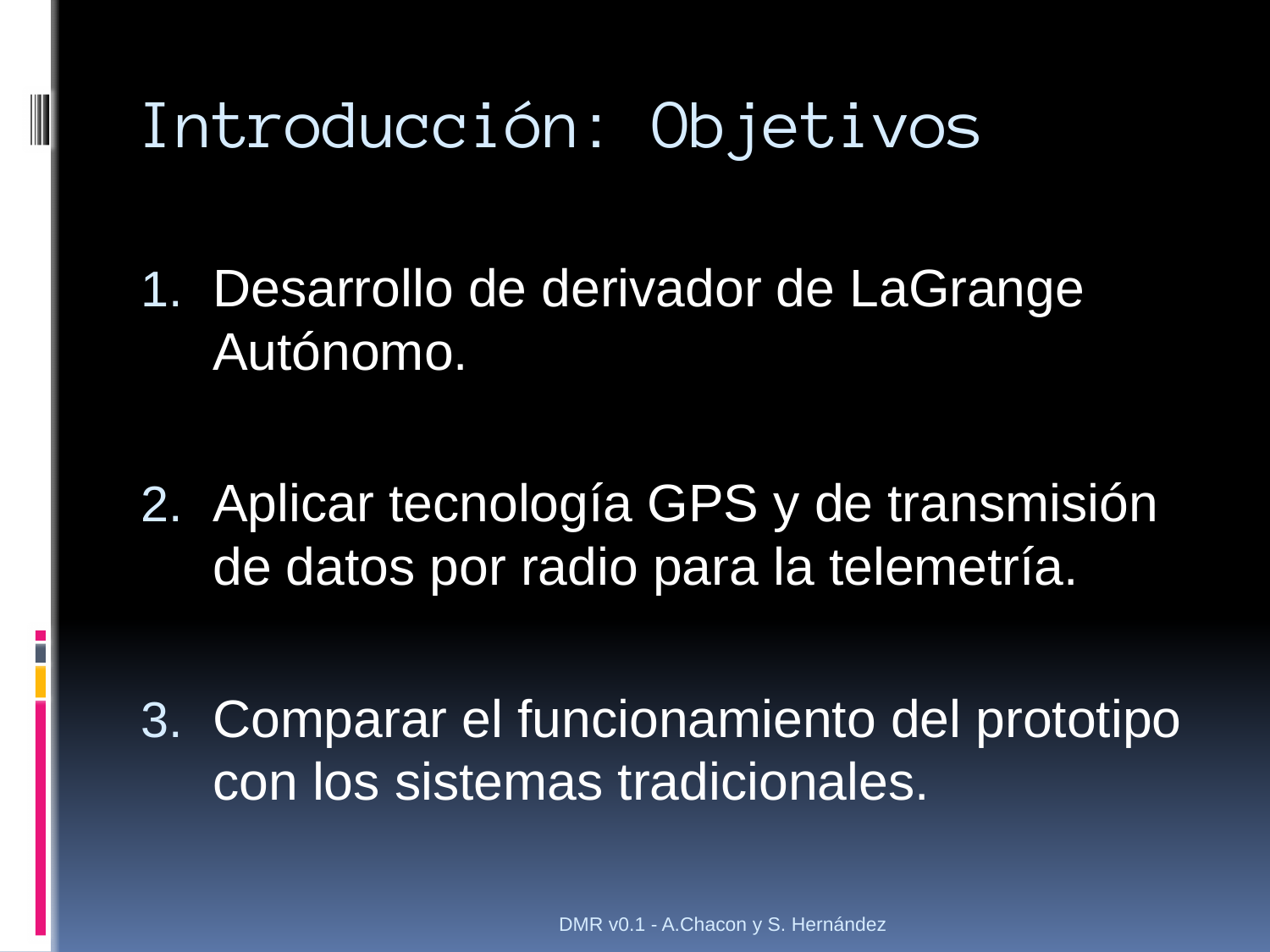

# Introducción: Objetivos
Desarrollo de derivador de LaGrange Autónomo.

Aplicar tecnología GPS y de transmisión de datos por radio para la telemetría.

Comparar el funcionamiento del prototipo con los sistemas tradicionales.

DMR v0.1 - A.Chacon y S. Hernández